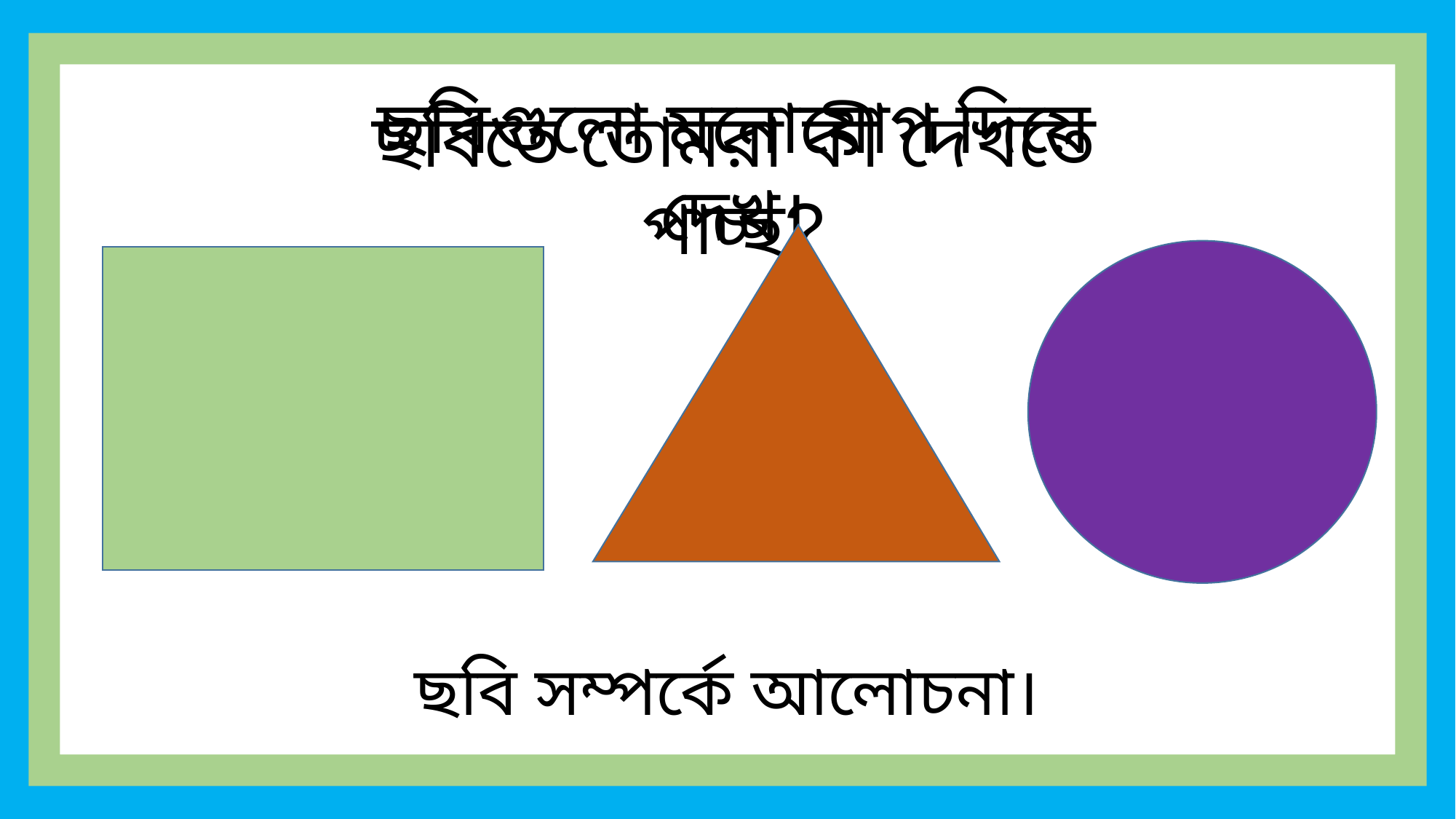

ছবিগুলো মনোযোগ দিয়ে দেখ।
ছবিতে তোমরা কী দেখতে পাচ্ছ?

ছবি সম্পর্কে আলোচনা।